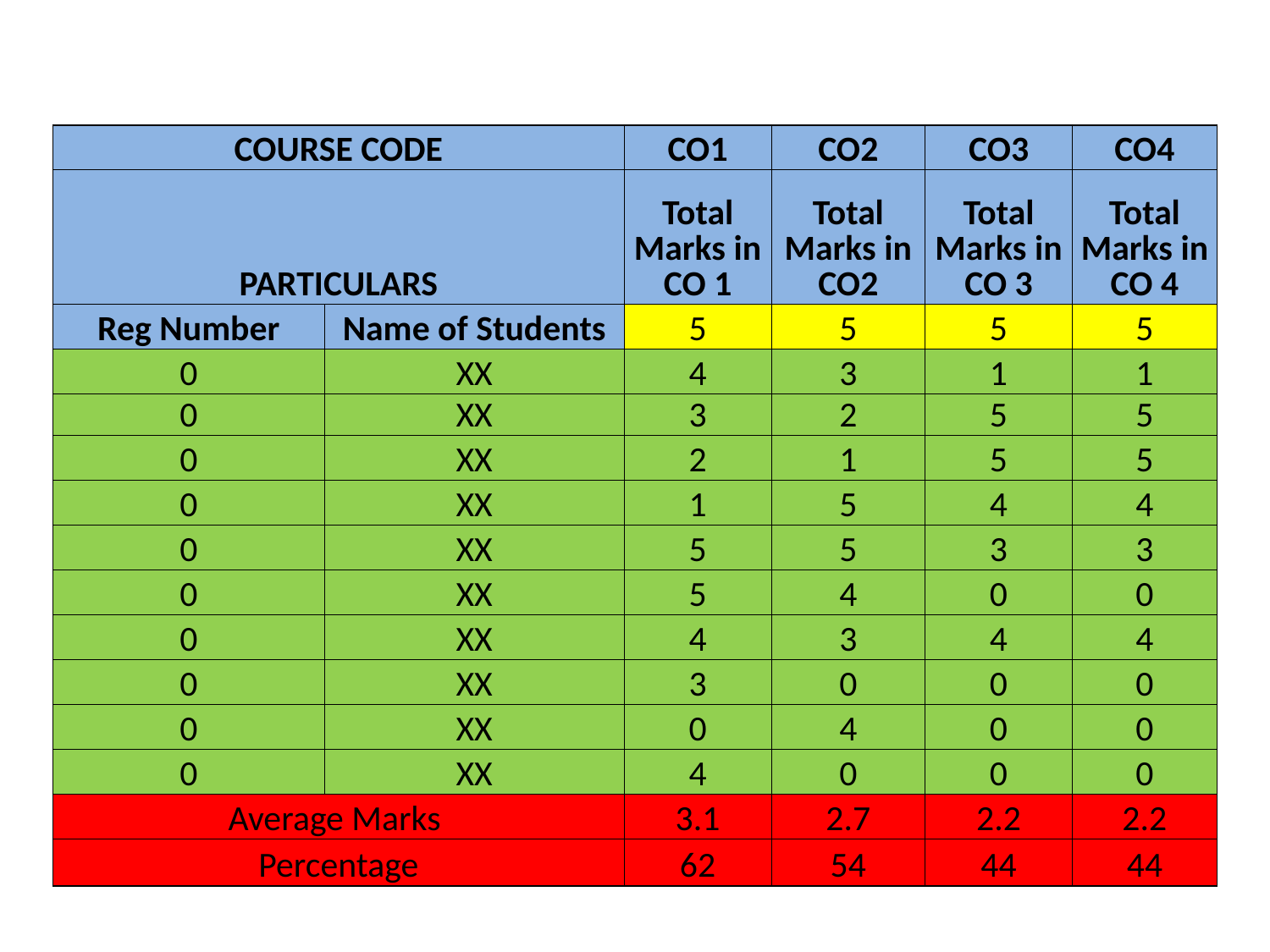

| COURSE CODE |  | CO1 | CO2 | CO3 | CO4 |
| --- | --- | --- | --- | --- | --- |
| PARTICULARS |  | Total Marks in CO 1 | Total Marks in CO2 | Total Marks in CO 3 | Total Marks in CO 4 |
| Reg Number | Name of Students | 5 | 5 | 5 | 5 |
| 0 | XX | 4 | 3 | 1 | 1 |
| 0 | XX | 3 | 2 | 5 | 5 |
| 0 | XX | 2 | 1 | 5 | 5 |
| 0 | XX | 1 | 5 | 4 | 4 |
| 0 | XX | 5 | 5 | 3 | 3 |
| 0 | XX | 5 | 4 | 0 | 0 |
| 0 | XX | 4 | 3 | 4 | 4 |
| 0 | XX | 3 | 0 | 0 | 0 |
| 0 | XX | 0 | 4 | 0 | 0 |
| 0 | XX | 4 | 0 | 0 | 0 |
| Average Marks |  | 3.1 | 2.7 | 2.2 | 2.2 |
| Percentage |  | 62 | 54 | 44 | 44 |